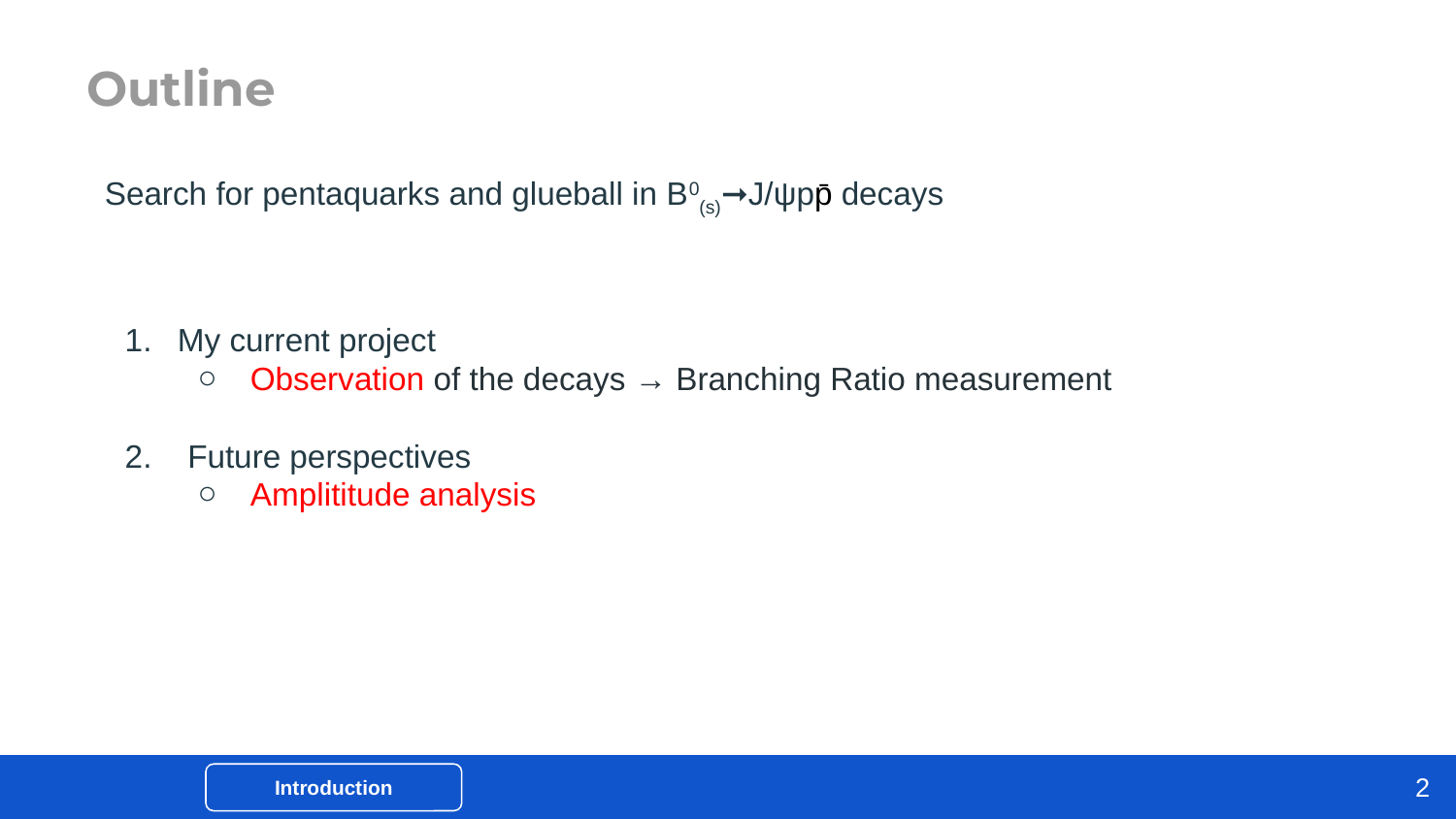

Outline
Search for pentaquarks and glueball in B0(s)➞J/ψpp̄ decays

My current project
Observation of the decays → Branching Ratio measurement

2.    Future perspectives
Amplititude analysis

2
Introduction